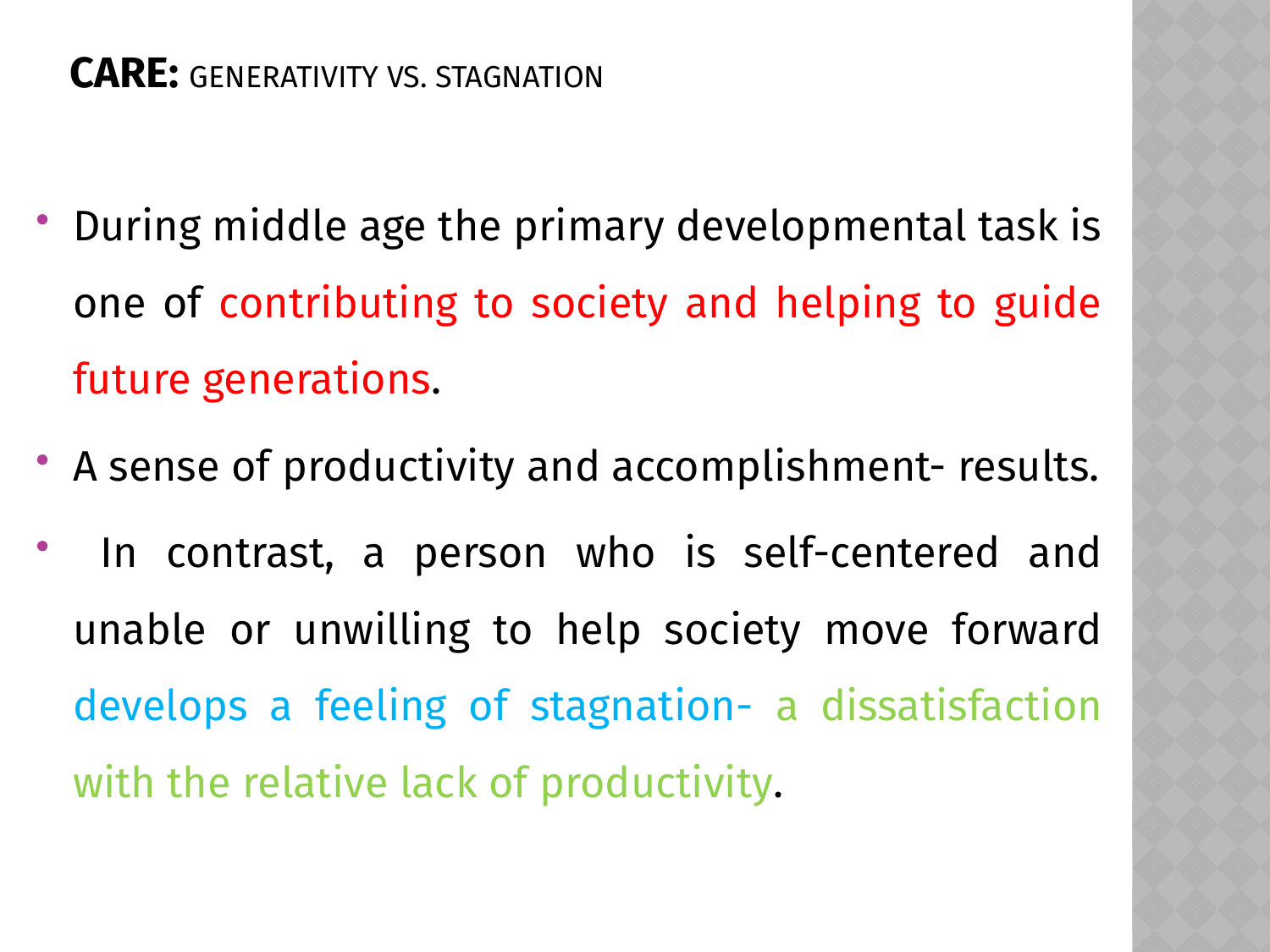

# Care: Generativity vs. Stagnation
During middle age the primary developmental task is one of contributing to society and helping to guide future generations.
A sense of productivity and accomplishment- results.
 In contrast, a person who is self-centered and unable or unwilling to help society move forward develops a feeling of stagnation- a dissatisfaction with the relative lack of productivity.